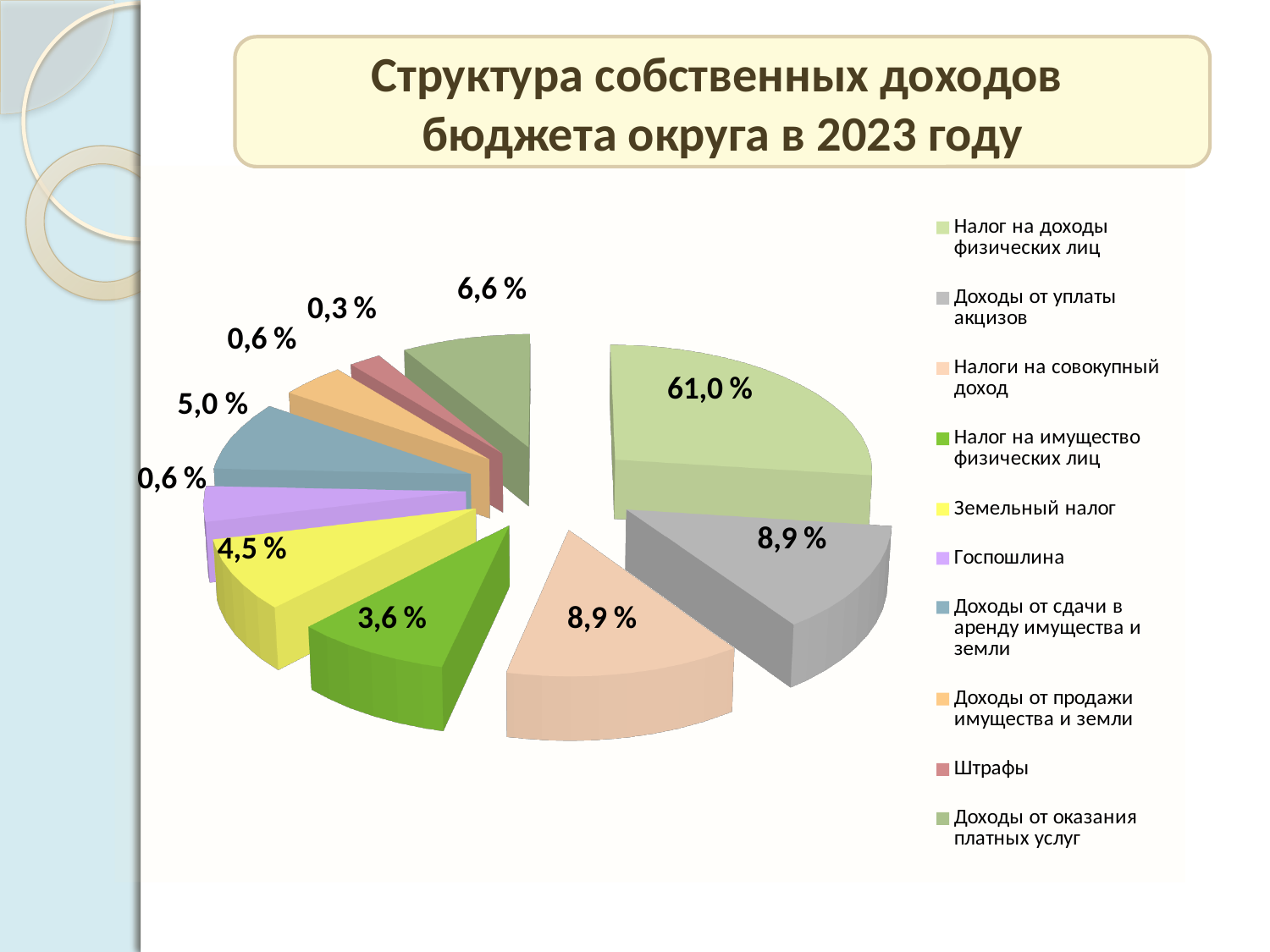

Структура собственных доходов
бюджета округа в 2023 году

[unsupported chart]

5,0 %